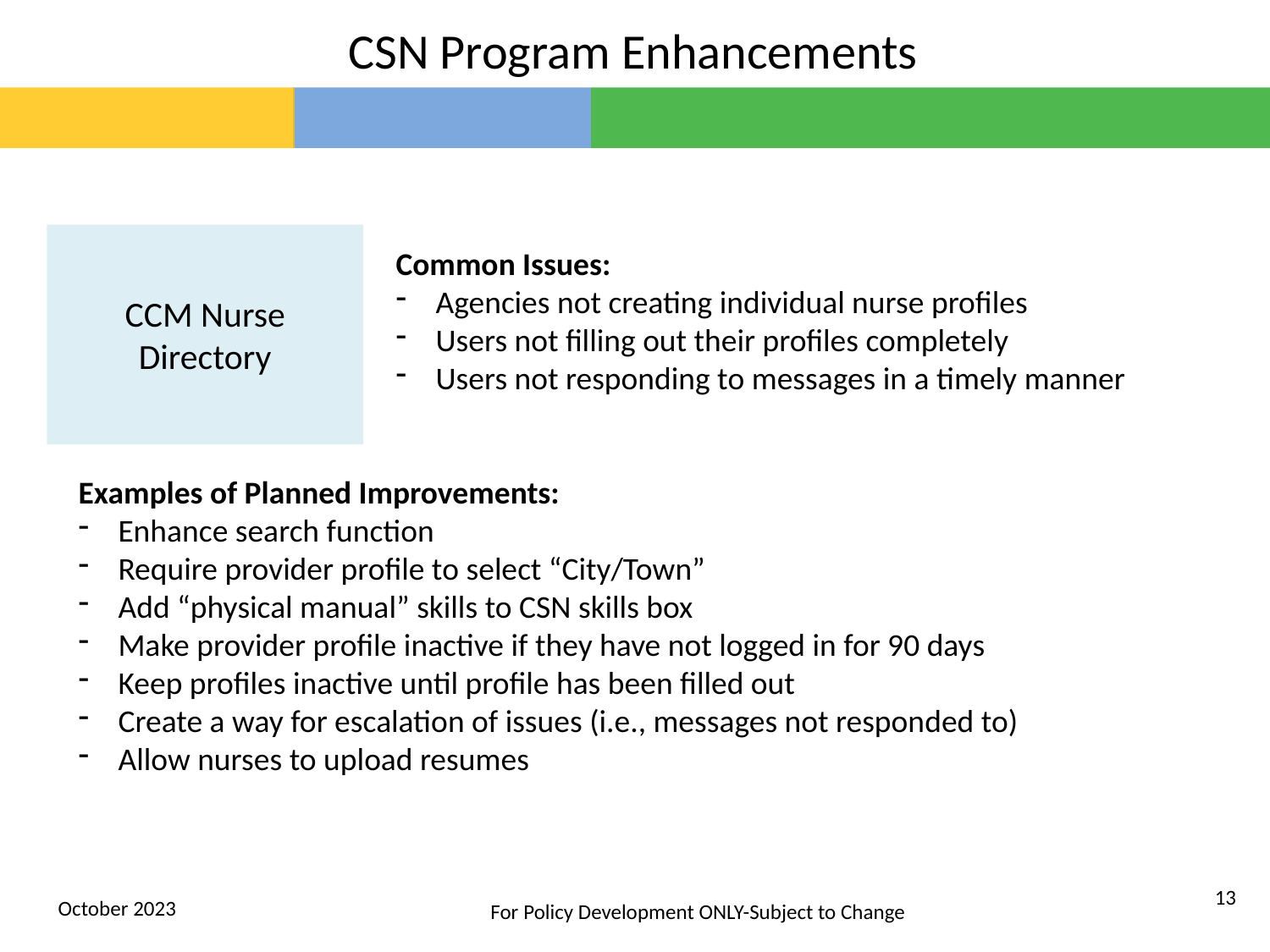

CSN Program Enhancements

Common Issues:
Agencies not creating individual nurse profiles
Users not filling out their profiles completely
Users not responding to messages in a timely manner

Examples of Planned Improvements:
Enhance search function
Require provider profile to select “City/Town”
Add “physical manual” skills to CSN skills box
Make provider profile inactive if they have not logged in for 90 days
Keep profiles inactive until profile has been filled out
Create a way for escalation of issues (i.e., messages not responded to)
Allow nurses to upload resumes

CCM Nurse Directory
13
October 2023
For Policy Development ONLY-Subject to Change